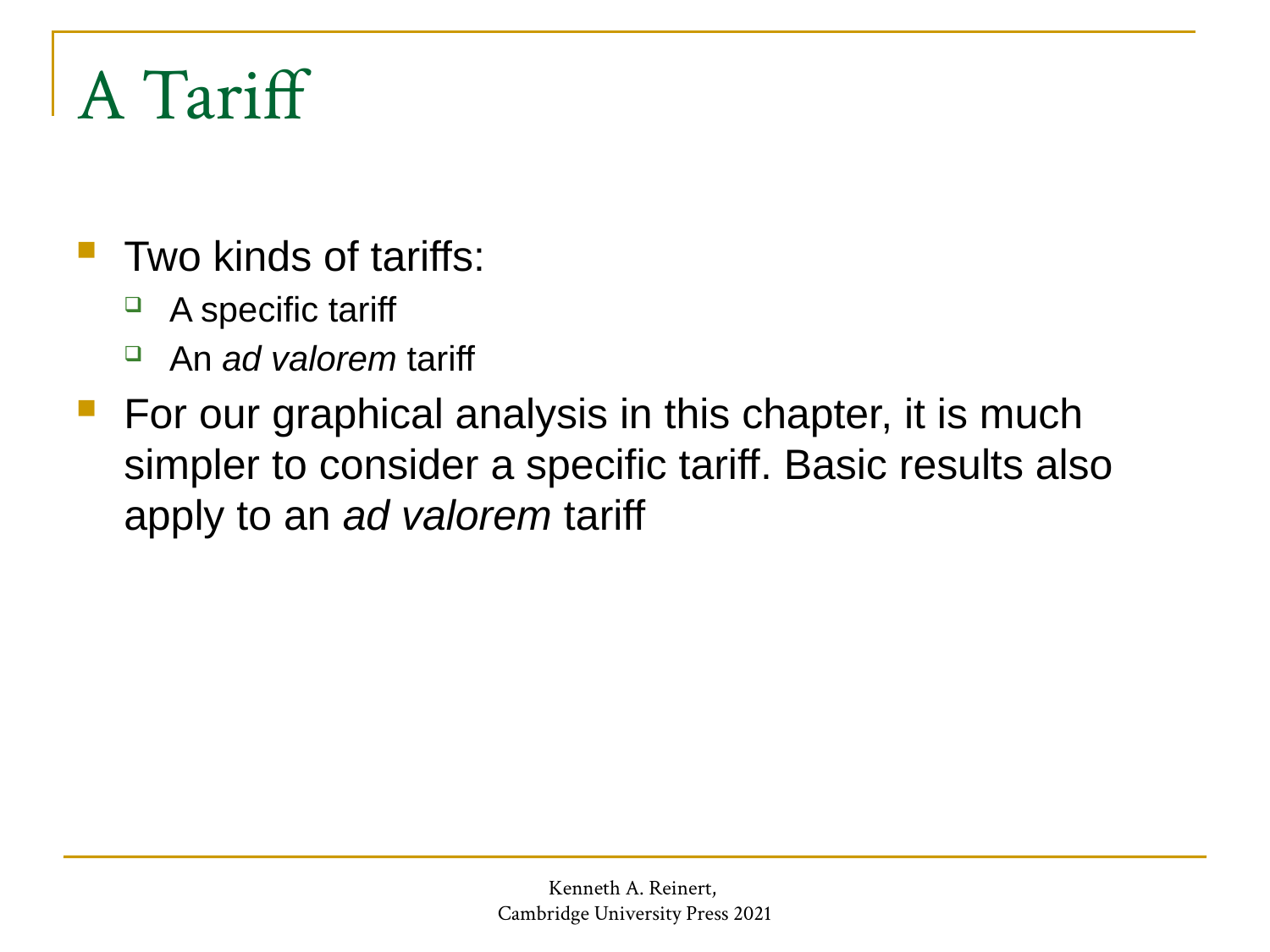

# A Tariff
Two kinds of tariffs:
A specific tariff
An ad valorem tariff
For our graphical analysis in this chapter, it is much simpler to consider a specific tariff. Basic results also apply to an ad valorem tariff

Kenneth A. Reinert,
Cambridge University Press 2021